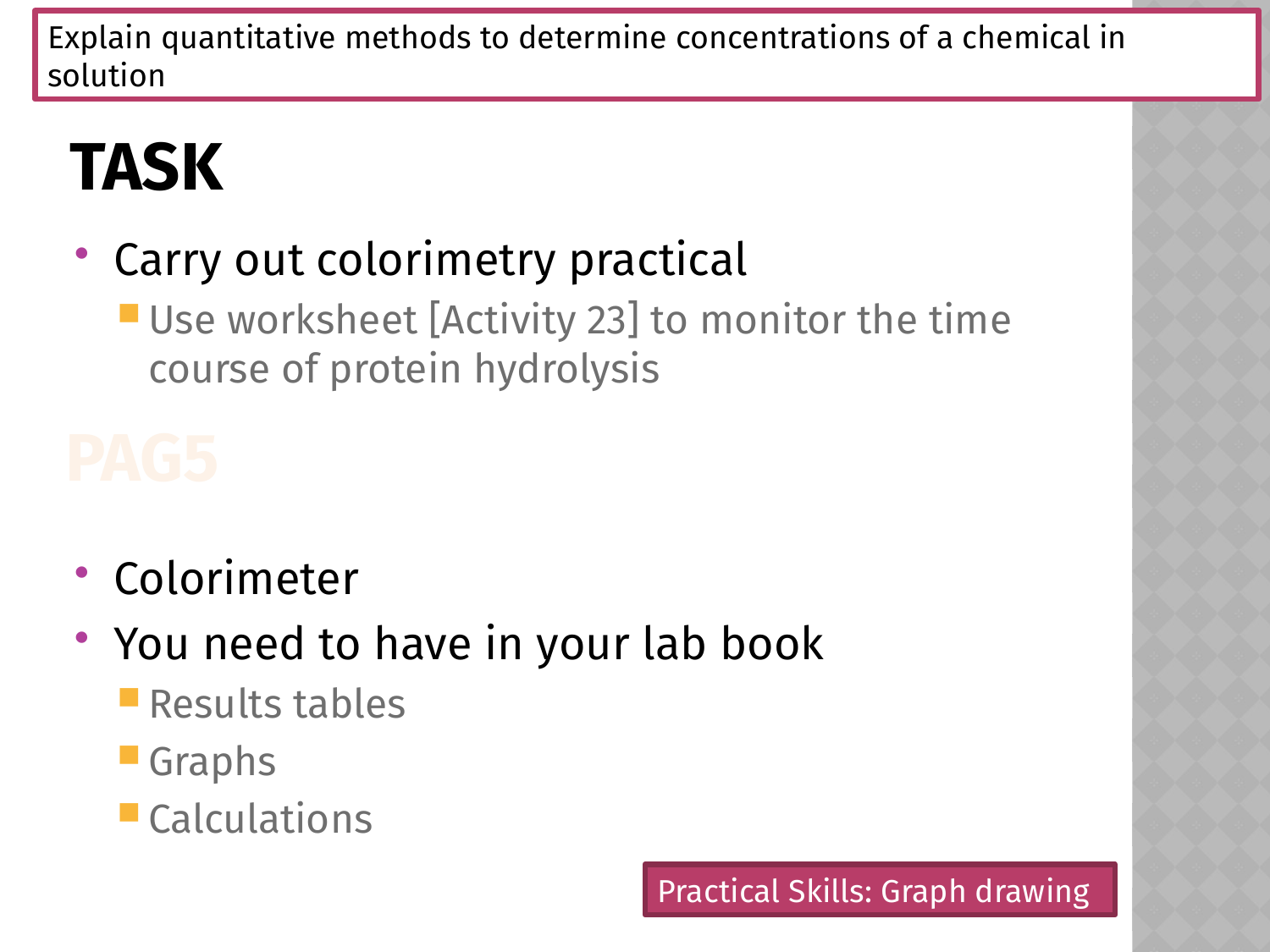

Explain quantitative methods to determine concentrations of a chemical in solution
# Task
Carry out colorimetry practical
Use worksheet [Activity 23] to monitor the time course of protein hydrolysis

Colorimeter
You need to have in your lab book
Results tables
Graphs
Calculations
PAG5
Practical Skills: Graph drawing